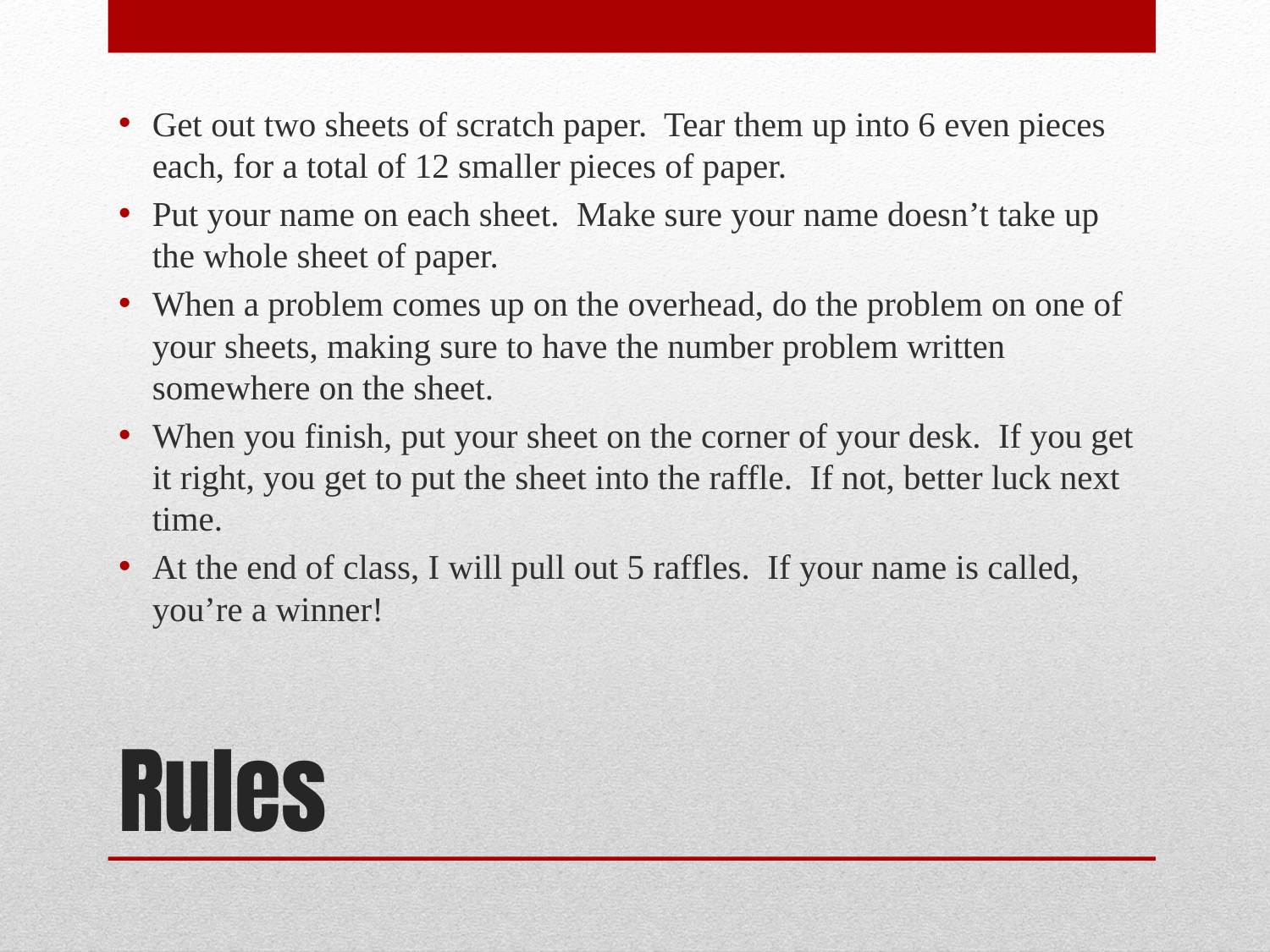

Get out two sheets of scratch paper.  Tear them up into 6 even pieces each, for a total of 12 smaller pieces of paper.
Put your name on each sheet.  Make sure your name doesn’t take up the whole sheet of paper.
When a problem comes up on the overhead, do the problem on one of your sheets, making sure to have the number problem written somewhere on the sheet.
When you finish, put your sheet on the corner of your desk.  If you get it right, you get to put the sheet into the raffle.  If not, better luck next time.
At the end of class, I will pull out 5 raffles.  If your name is called, you’re a winner!
# Rules